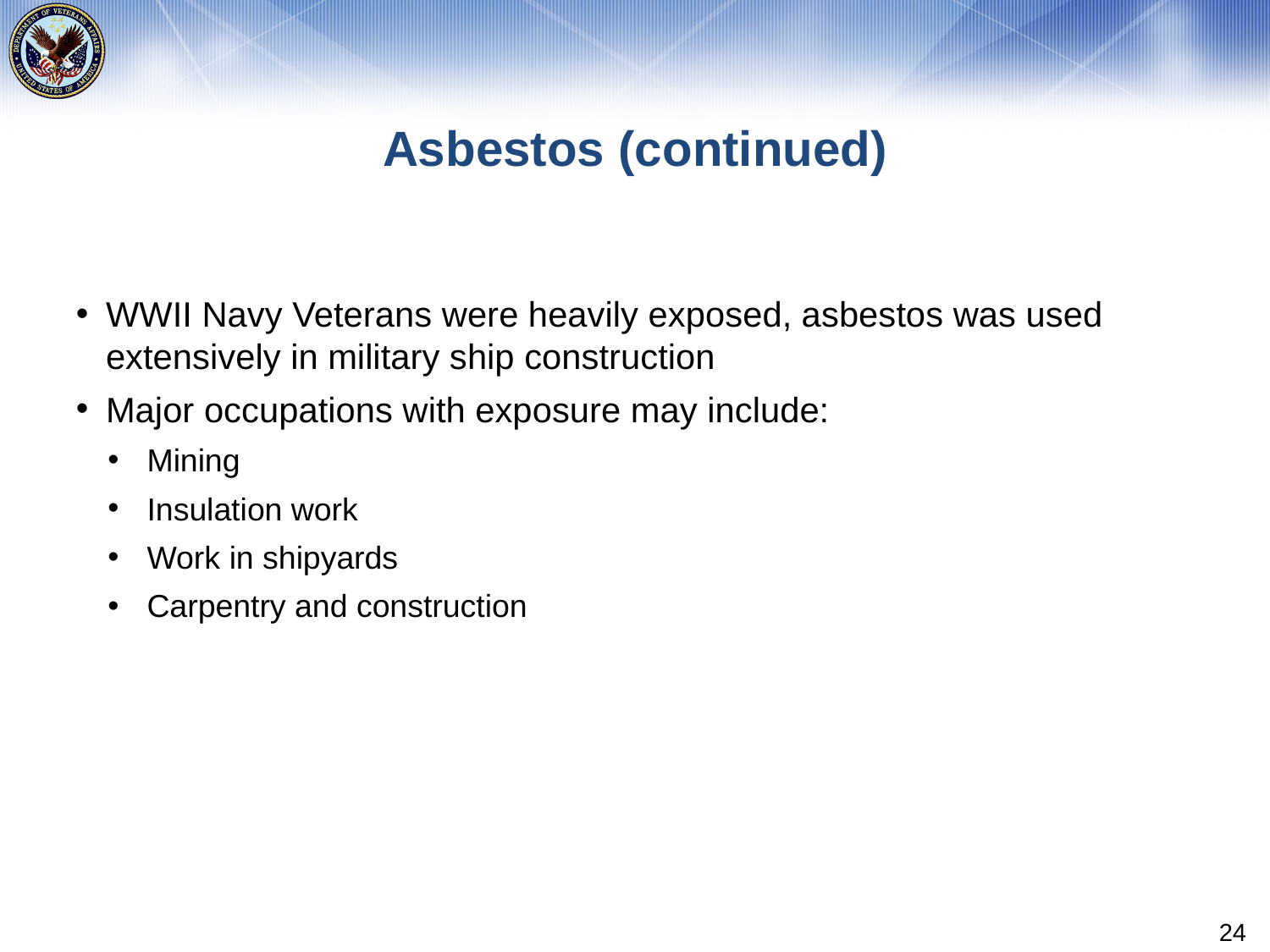

# Asbestos (continued)
WWII Navy Veterans were heavily exposed, asbestos was used extensively in military ship construction
Major occupations with exposure may include:
Mining
Insulation work
Work in shipyards
Carpentry and construction
24